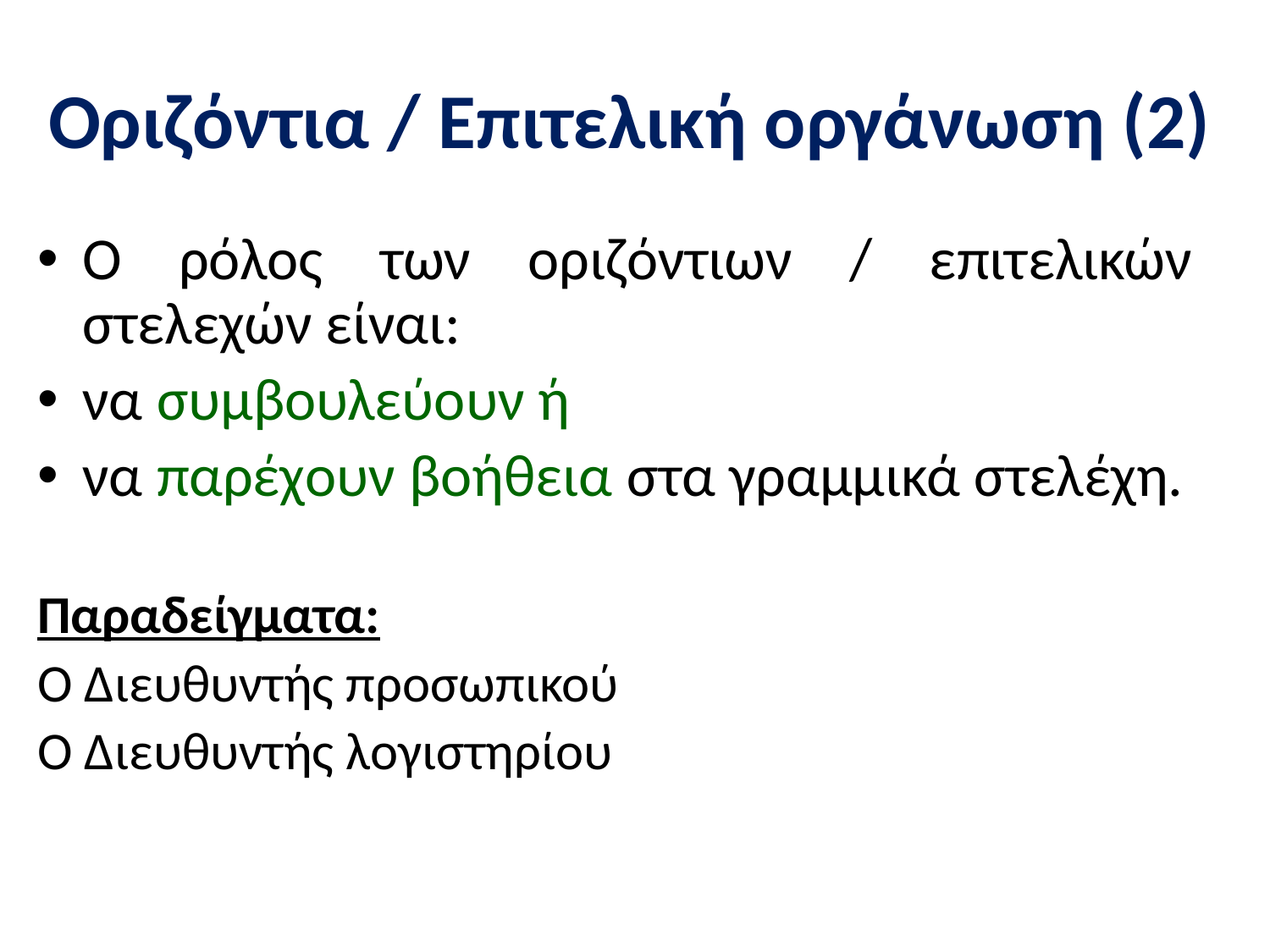

# Οριζόντια / Επιτελική οργάνωση (2)
Ο ρόλος των οριζόντιων / επιτελικών στελεχών είναι:
να συμβουλεύουν ή
να παρέχουν βοήθεια στα γραμμικά στελέχη.

Παραδείγματα:
Ο Διευθυντής προσωπικού
Ο Διευθυντής λογιστηρίου